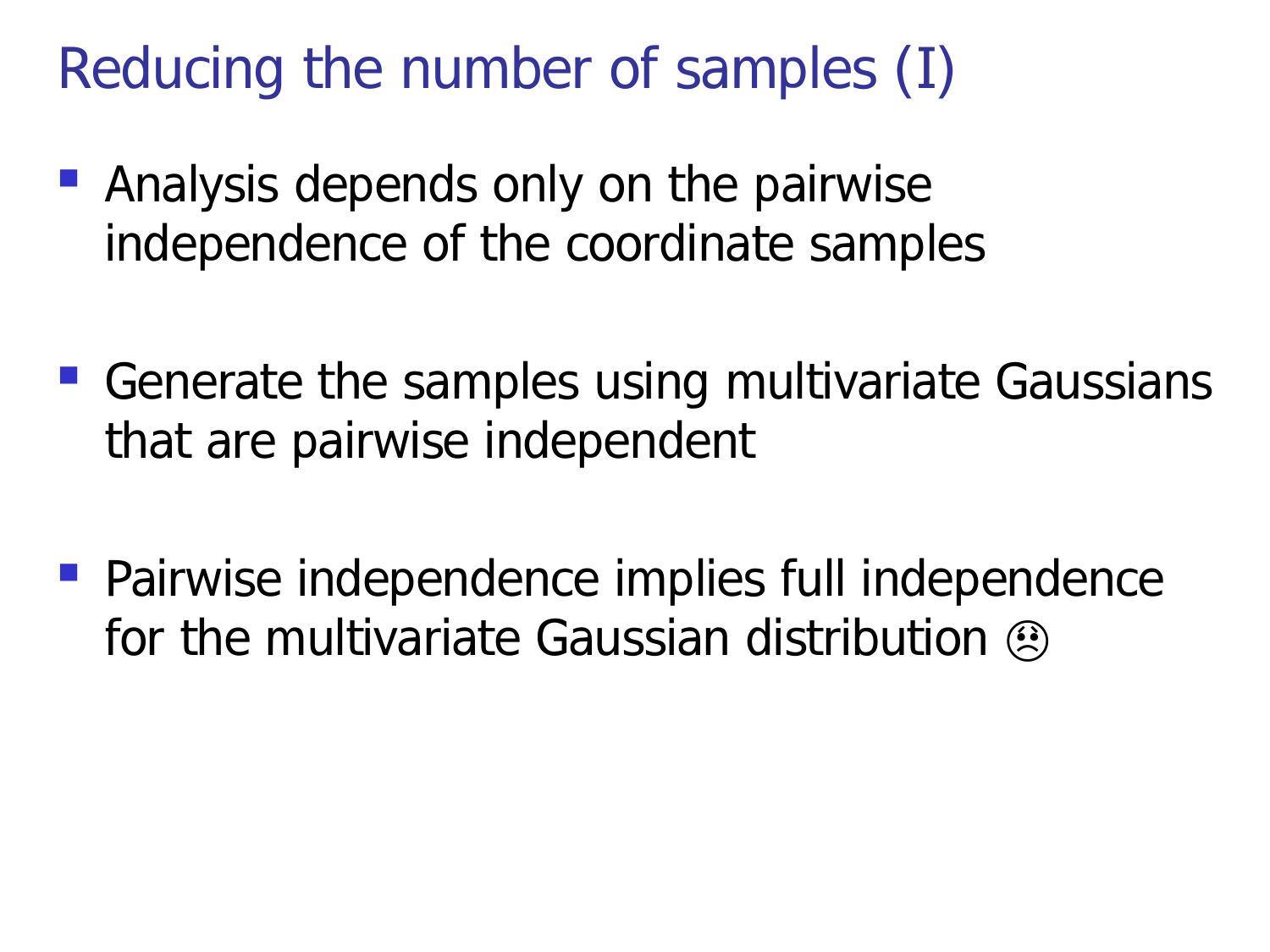

# Reducing the number of samples (I)
Analysis depends only on the pairwise independence of the coordinate samples

Generate the samples using multivariate Gaussians that are pairwise independent

Pairwise independence implies full independence for the multivariate Gaussian distribution 😞